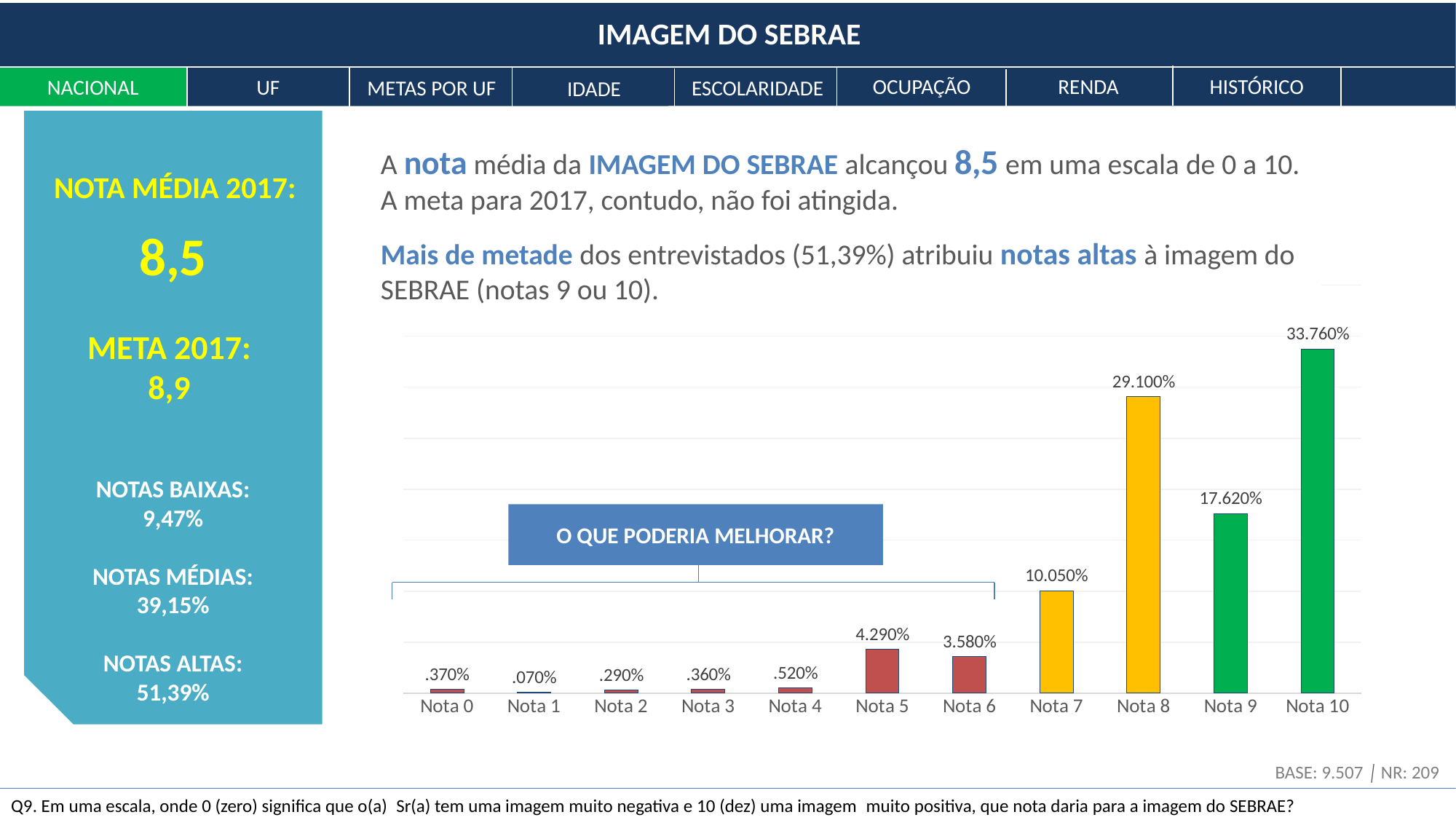

IMAGEM DO SEBRAE
OCUPAÇÃO
RENDA
HISTÓRICO
NACIONAL
UF
ESCOLARIDADE
METAS POR UF
IDADE

A nota média da IMAGEM DO SEBRAE alcançou 8,5 em uma escala de 0 a 10. A meta para 2017, contudo, não foi atingida.

Mais de metade dos entrevistados (51,39%) atribuiu notas altas à imagem do SEBRAE (notas 9 ou 10).
NOTA MÉDIA 2017:
8,5

### Chart

| Category | Série 1 |
|---|---|
| Nota 0 | 0.0037 |
| Nota 1 | 0.0007 |
| Nota 2 | 0.0029 |
| Nota 3 | 0.0036 |
| Nota 4 | 0.0052 |
| Nota 5 | 0.0429 |
| Nota 6 | 0.0358 |
| Nota 7 | 0.1005 |
| Nota 8 | 0.291 |
| Nota 9 | 0.1762 |
| Nota 10 | 0.3376 |
META 2017:
8,9
NOTAS BAIXAS:
9,47%

NOTAS MÉDIAS:
39,15%

NOTAS ALTAS:
51,39%
O QUE PODERIA MELHORAR?
BASE: 9.507 │ NR: 209
Q9. Em uma escala, onde 0 (zero) significa que o(a)  Sr(a) tem uma imagem muito negativa e 10 (dez) uma imagem  muito positiva, que nota daria para a imagem do SEBRAE?